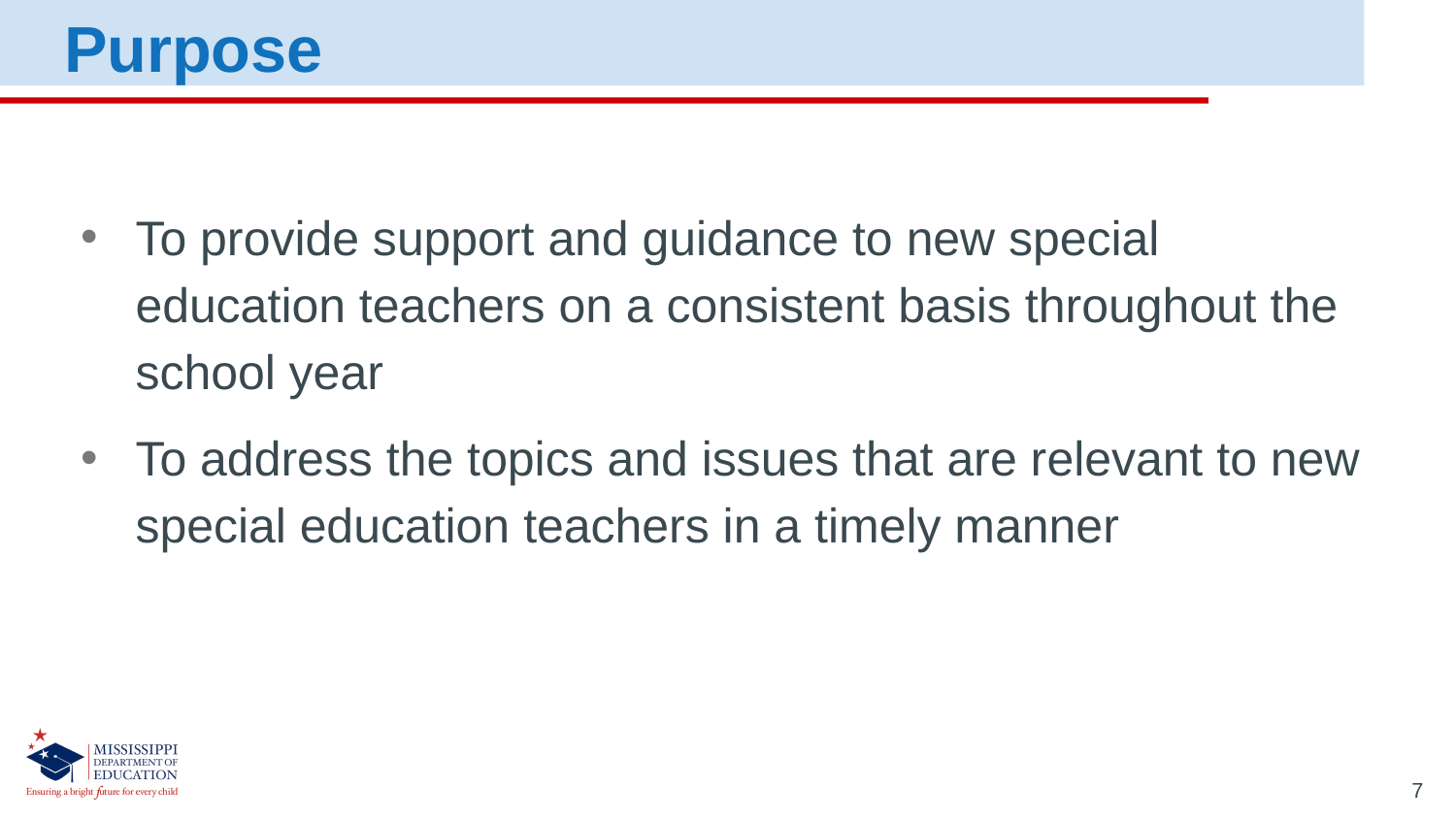

Purpose
To provide support and guidance to new special education teachers on a consistent basis throughout the school year
To address the topics and issues that are relevant to new special education teachers in a timely manner

7